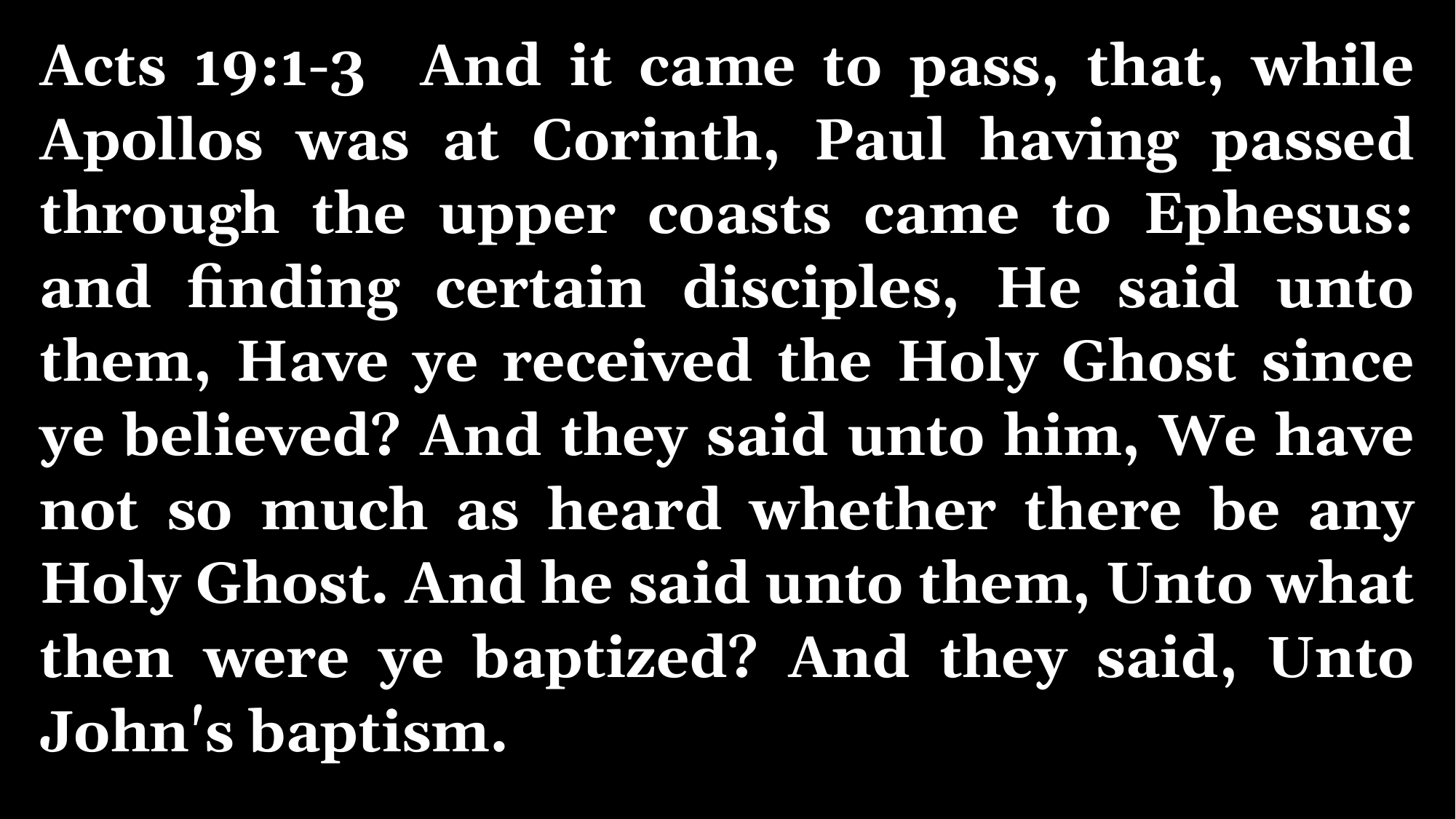

Acts 19:1-3  And it came to pass, that, while Apollos was at Corinth, Paul having passed through the upper coasts came to Ephesus: and finding certain disciples, He said unto them, Have ye received the Holy Ghost since ye believed? And they said unto him, We have not so much as heard whether there be any Holy Ghost. And he said unto them, Unto what then were ye baptized? And they said, Unto John's baptism.